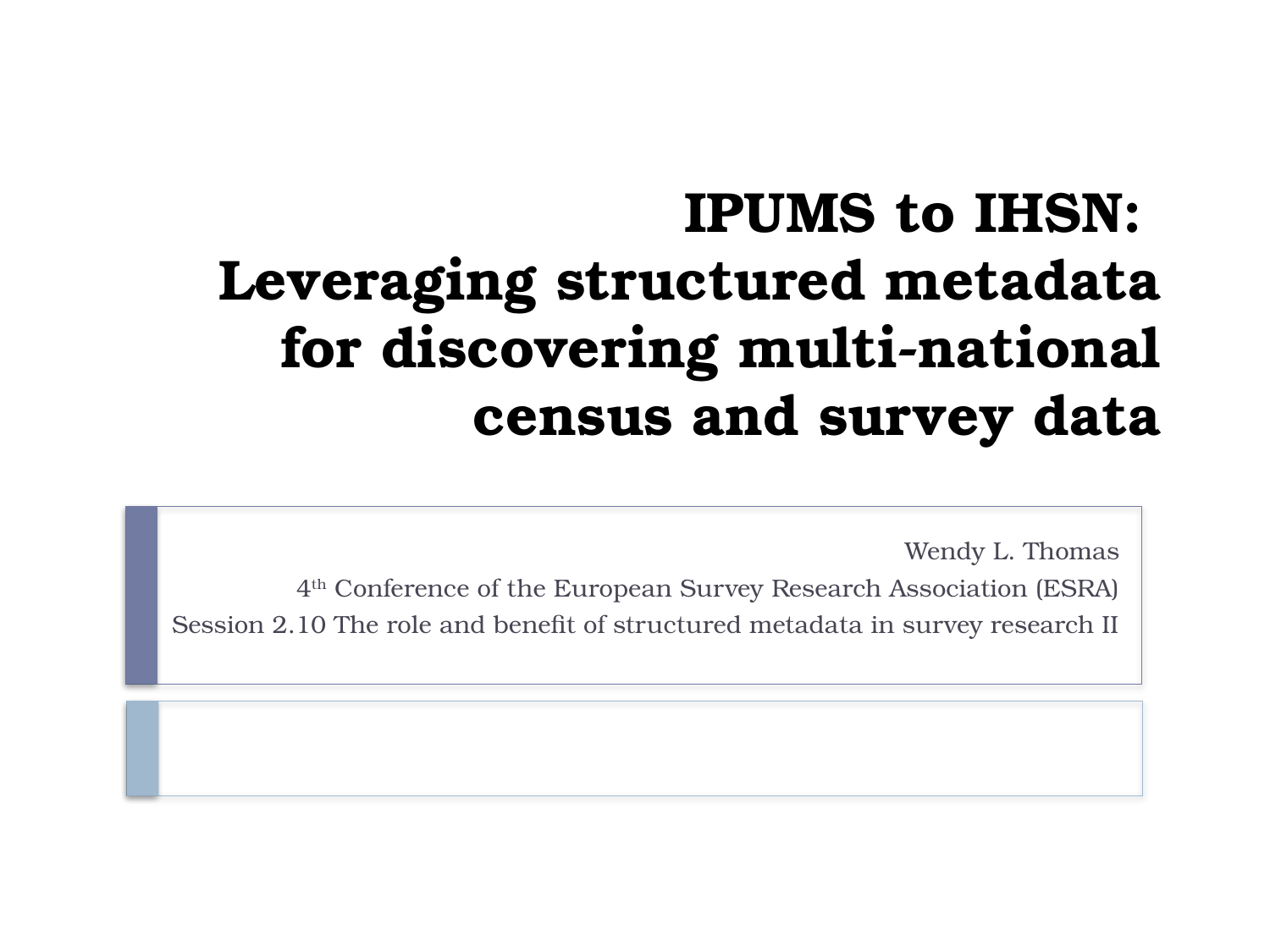

# IPUMS to IHSN: Leveraging structured metadata for discovering multi-national census and survey data
Wendy L. Thomas
4th Conference of the European Survey Research Association (ESRA)
Session 2.10 The role and benefit of structured metadata in survey research II